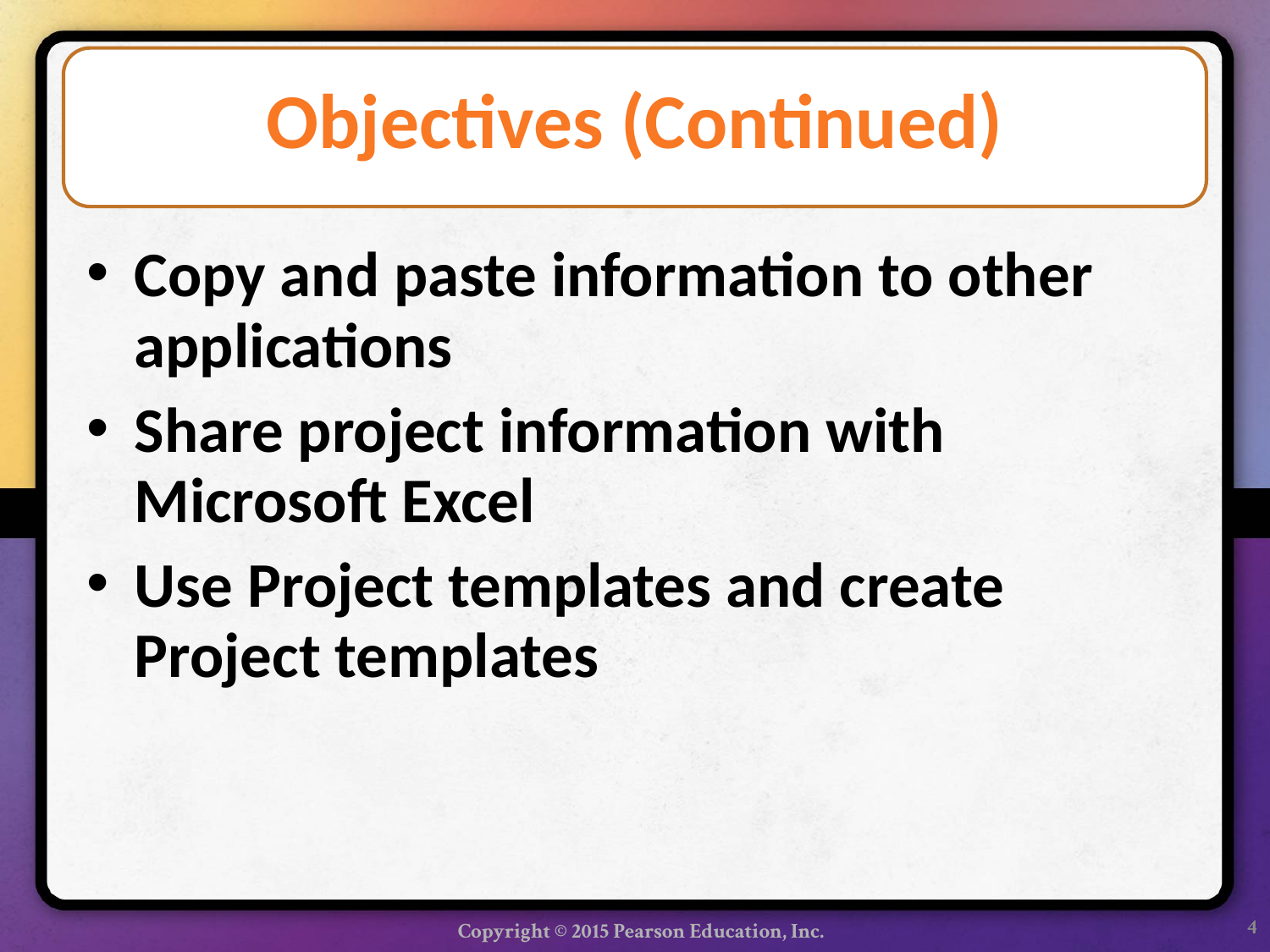

# Objectives (Continued)
Copy and paste information to other applications
Share project information with Microsoft Excel
Use Project templates and create Project templates
4
Copyright © 2015 Pearson Education, Inc.